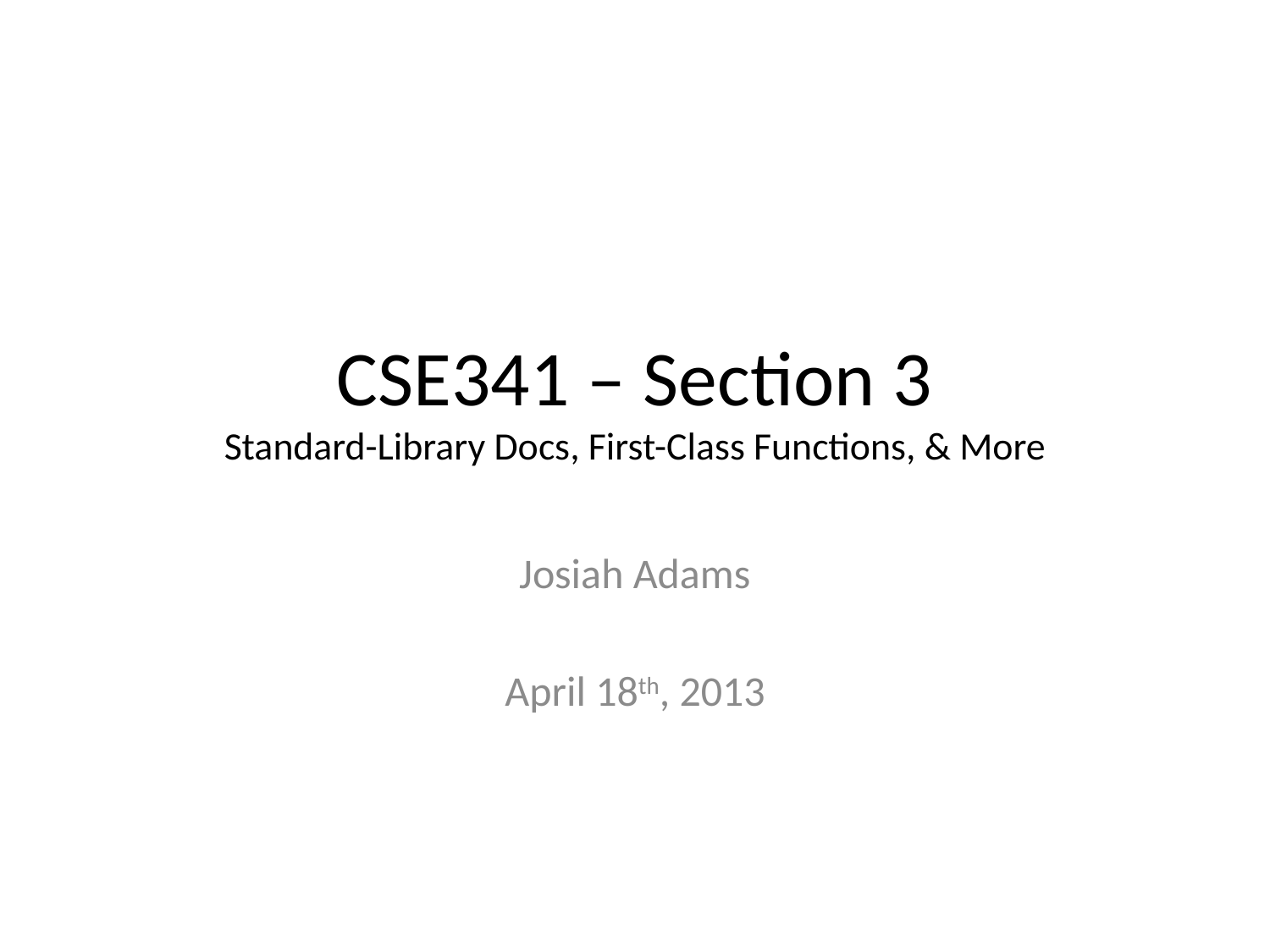

# CSE341 – Section 3 Standard-Library Docs, First-Class Functions, & More
Josiah Adams

April 18th, 2013